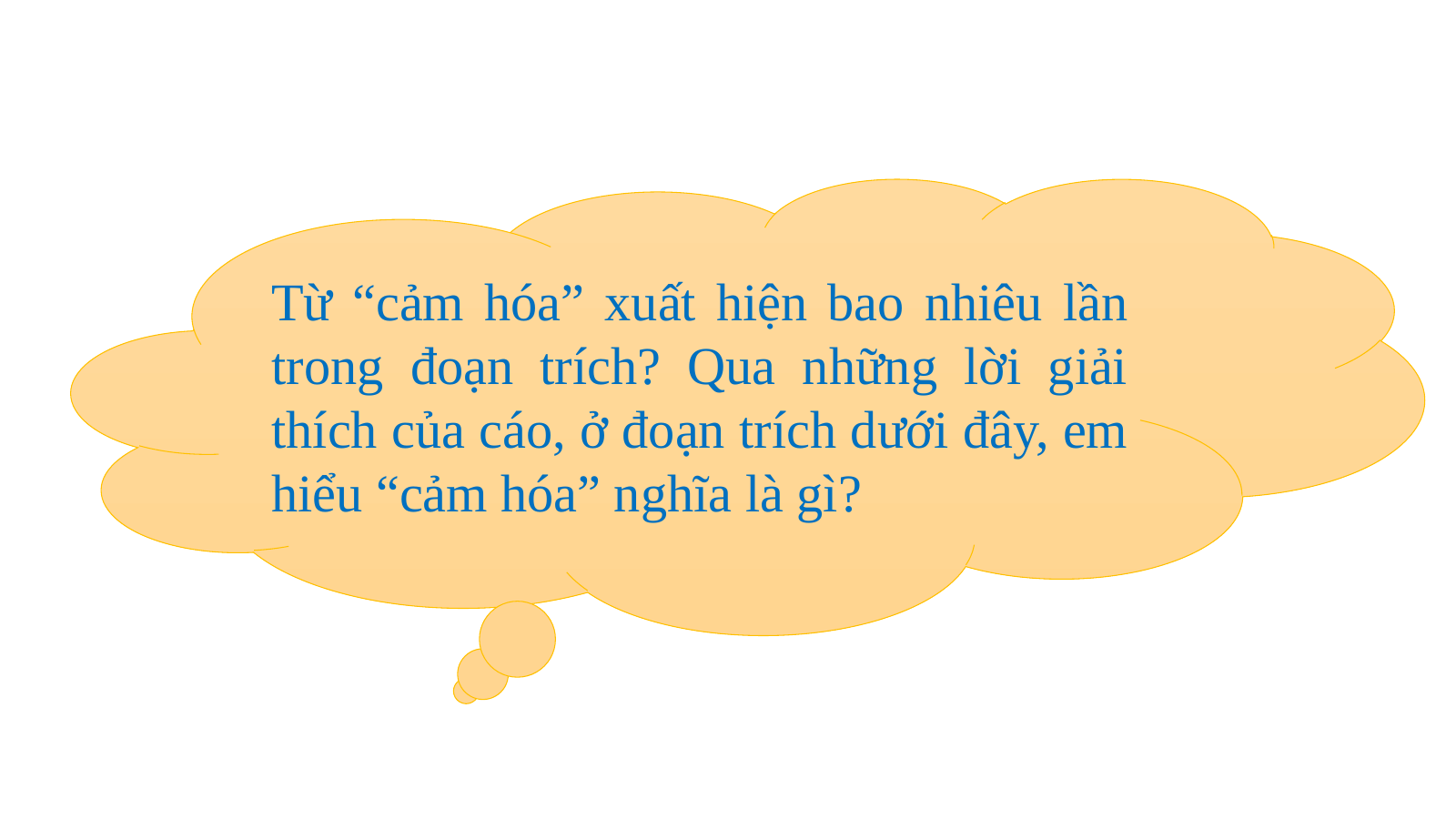

Từ “cảm hóa” xuất hiện bao nhiêu lần trong đoạn trích? Qua những lời giải thích của cáo, ở đoạn trích dưới đây, em hiểu “cảm hóa” nghĩa là gì?